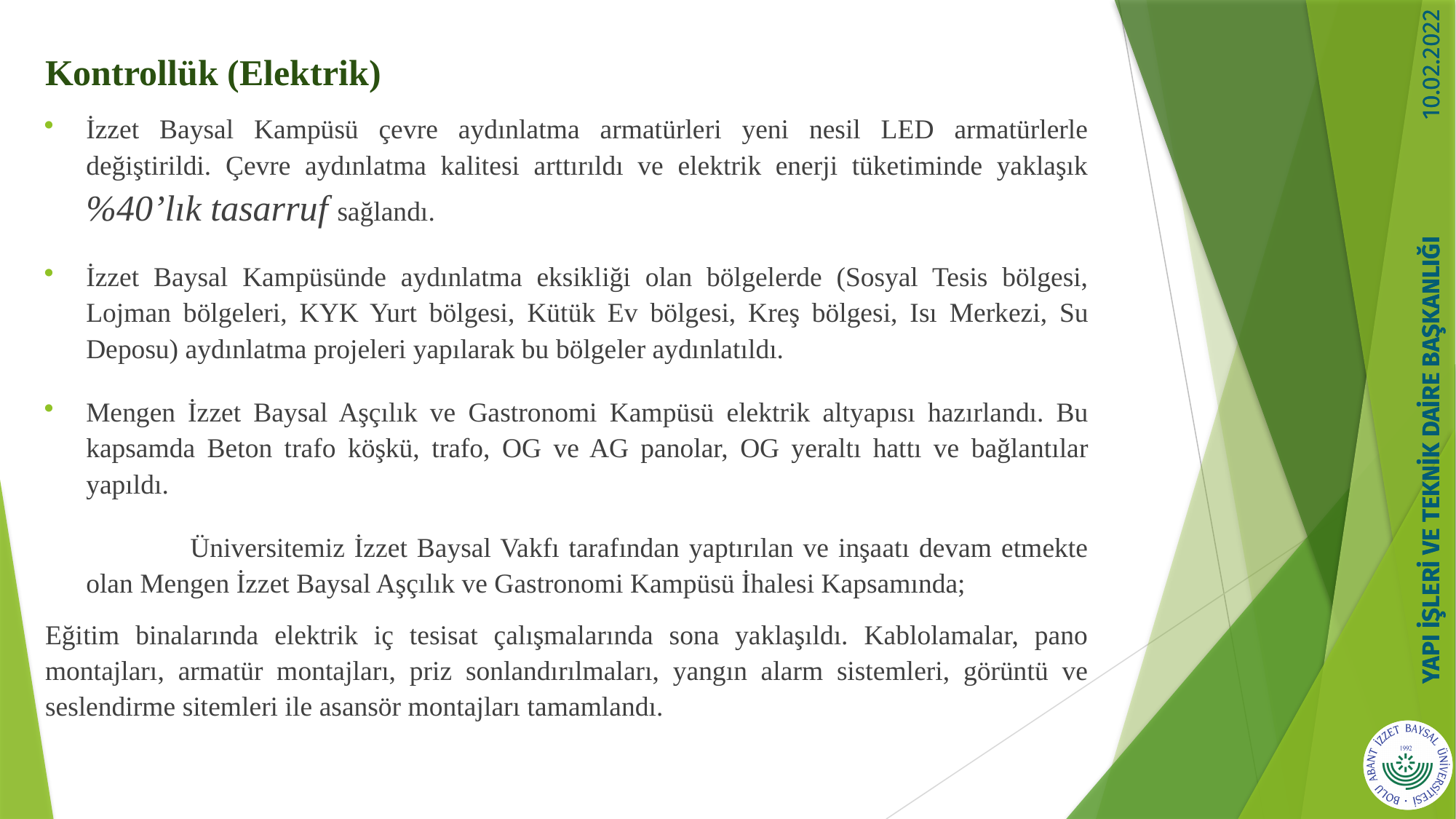

Kontrollük (Elektrik)
İzzet Baysal Kampüsü çevre aydınlatma armatürleri yeni nesil LED armatürlerle değiştirildi. Çevre aydınlatma kalitesi arttırıldı ve elektrik enerji tüketiminde yaklaşık %40’lık tasarruf sağlandı.
İzzet Baysal Kampüsünde aydınlatma eksikliği olan bölgelerde (Sosyal Tesis bölgesi, Lojman bölgeleri, KYK Yurt bölgesi, Kütük Ev bölgesi, Kreş bölgesi, Isı Merkezi, Su Deposu) aydınlatma projeleri yapılarak bu bölgeler aydınlatıldı.
Mengen İzzet Baysal Aşçılık ve Gastronomi Kampüsü elektrik altyapısı hazırlandı. Bu kapsamda Beton trafo köşkü, trafo, OG ve AG panolar, OG yeraltı hattı ve bağlantılar yapıldı.
           Üniversitemiz İzzet Baysal Vakfı tarafından yaptırılan ve inşaatı devam etmekte olan Mengen İzzet Baysal Aşçılık ve Gastronomi Kampüsü İhalesi Kapsamında;
Eğitim binalarında elektrik iç tesisat çalışmalarında sona yaklaşıldı. Kablolamalar, pano montajları, armatür montajları, priz sonlandırılmaları, yangın alarm sistemleri, görüntü ve seslendirme sitemleri ile asansör montajları tamamlandı.